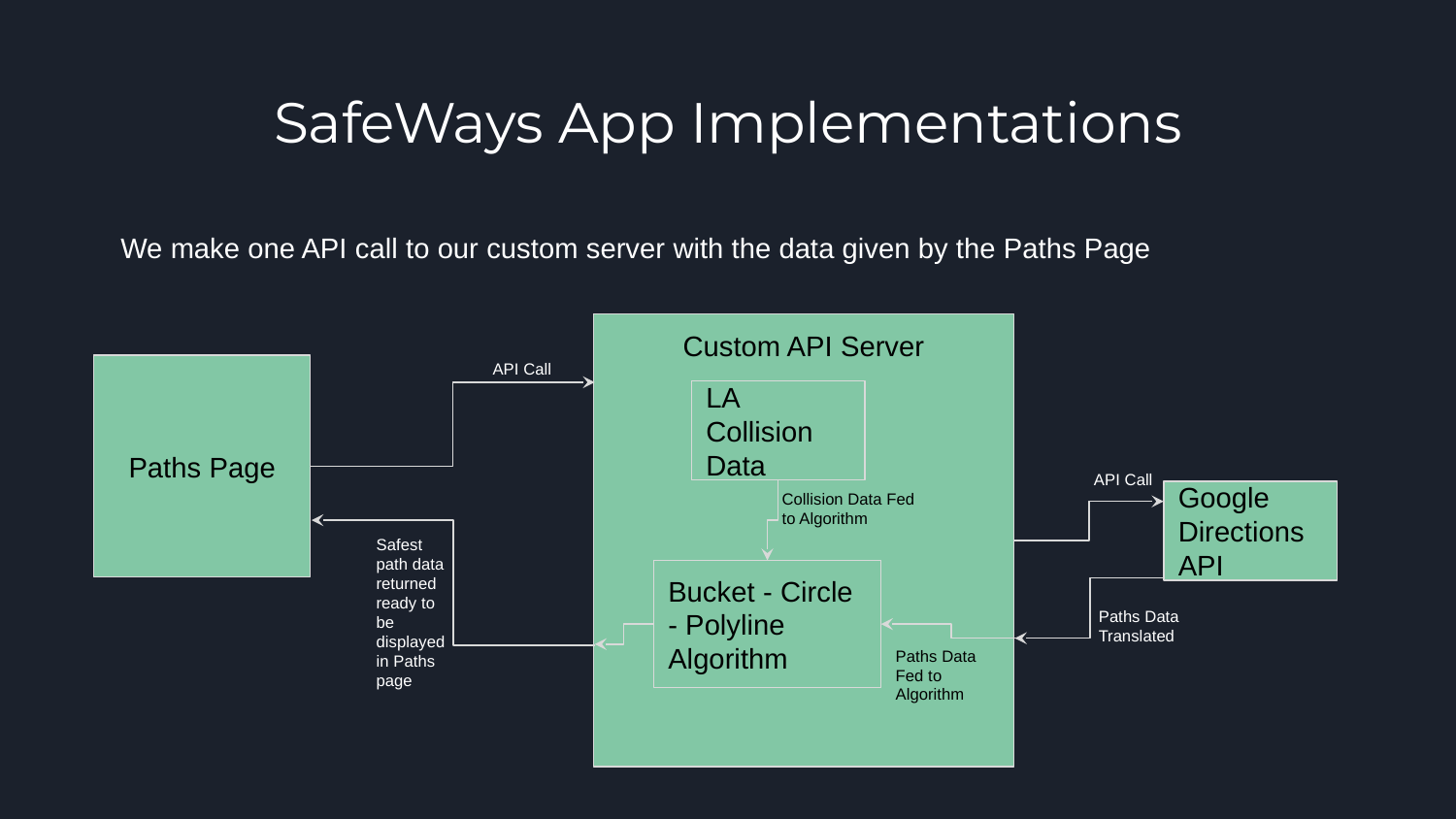

# SafeWays App Implementations
We make one API call to our custom server with the data given by the Paths Page
Custom API Server
API Call
Paths Page
LA Collision Data
API Call
Collision Data Fed to Algorithm
Google Directions API
Safest path data returned ready to be displayed in Paths page
Bucket - Circle - Polyline Algorithm
Paths Data Translated
Paths Data Fed to Algorithm